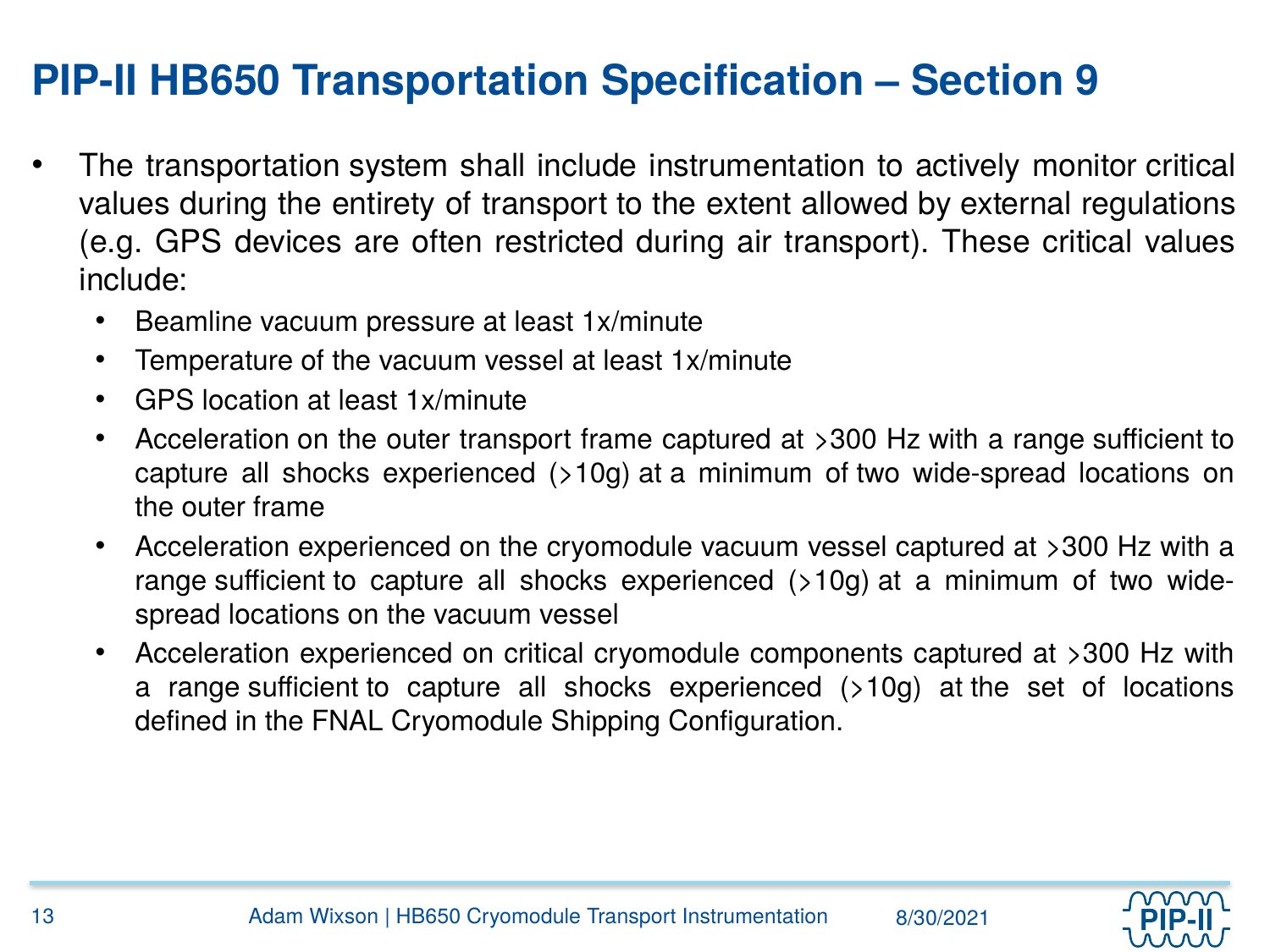

# PIP-II HB650 Transportation Specification – Section 9
The transportation system shall include instrumentation to actively monitor critical values during the entirety of transport to the extent allowed by external regulations (e.g. GPS devices are often restricted during air transport). These critical values include:
Beamline vacuum pressure at least 1x/minute
Temperature of the vacuum vessel at least 1x/minute
GPS location at least 1x/minute
Acceleration on the outer transport frame captured at >300 Hz with a range sufficient to capture all shocks experienced (>10g) at a minimum of two wide-spread locations on the outer frame
Acceleration experienced on the cryomodule vacuum vessel captured at >300 Hz with a range sufficient to capture all shocks experienced (>10g) at a minimum of two wide-spread locations on the vacuum vessel
Acceleration experienced on critical cryomodule components captured at >300 Hz with a range sufficient to capture all shocks experienced (>10g) at the set of locations defined in the FNAL Cryomodule Shipping Configuration.

13
Adam Wixson | HB650 Cryomodule Transport Instrumentation
8/30/2021